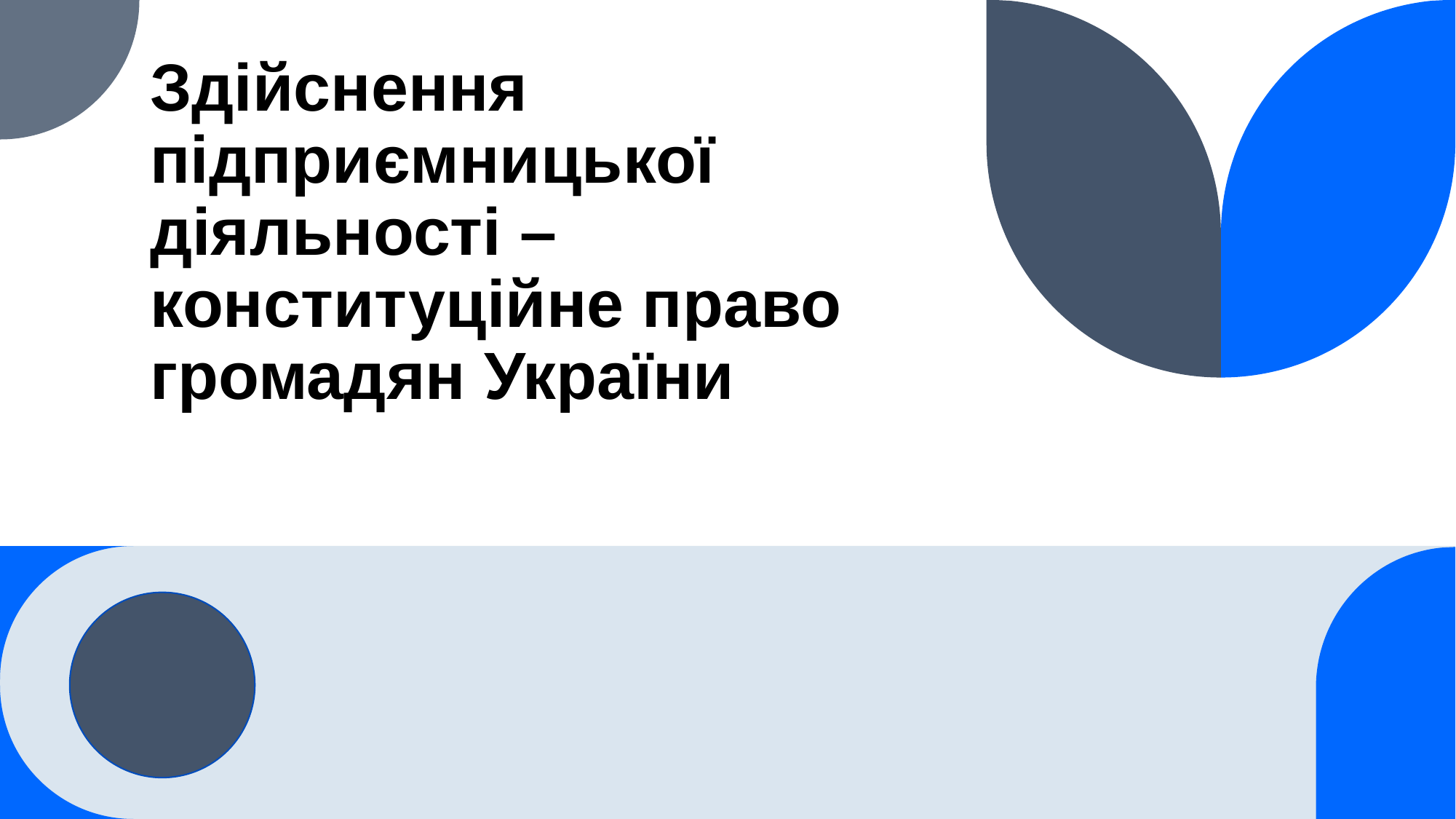

# Здійснення підприємницької діяльності – конституційне право громадян України